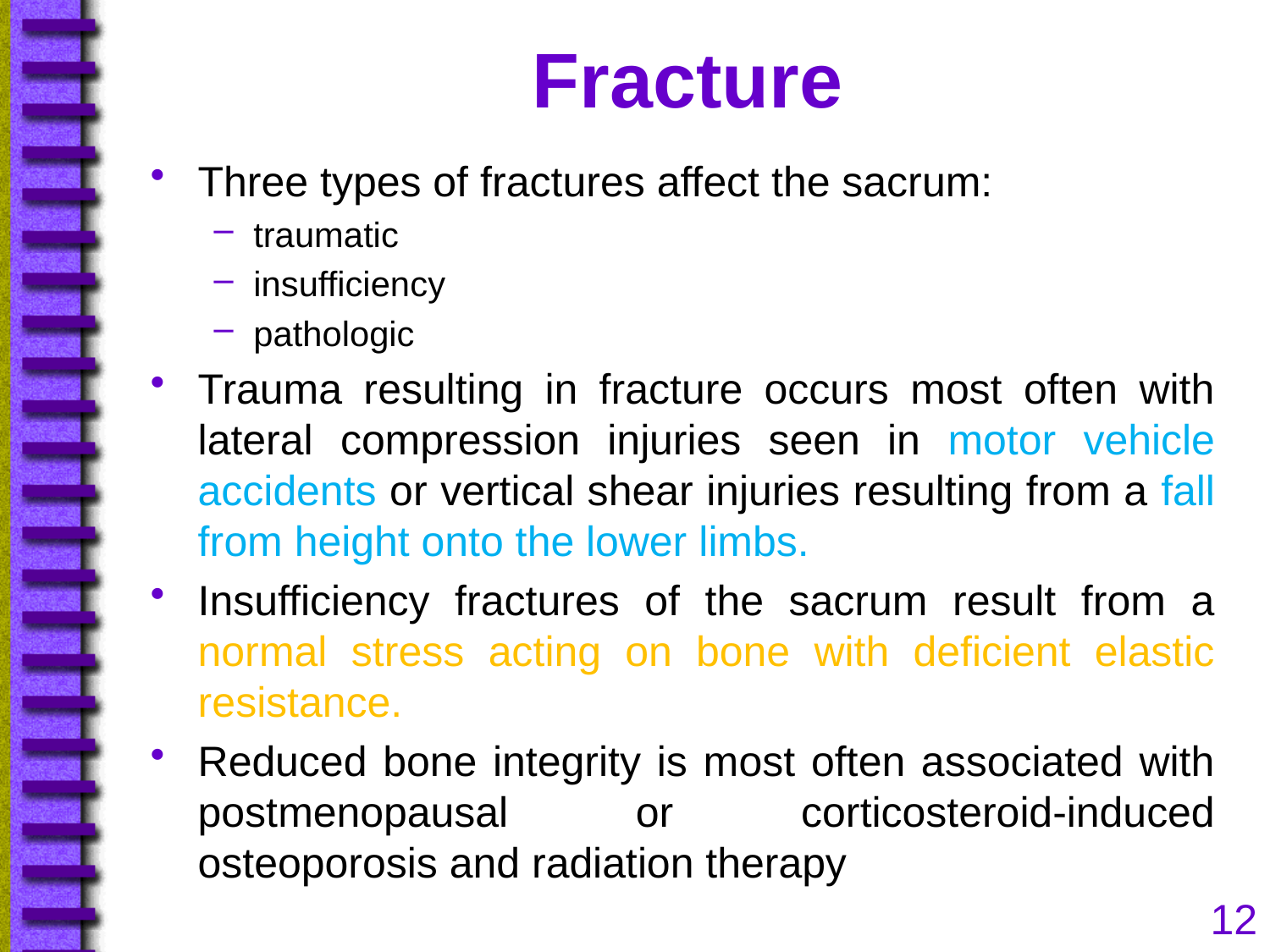

# Fracture
Three types of fractures affect the sacrum:
traumatic
insufficiency
pathologic
Trauma resulting in fracture occurs most often with lateral compression injuries seen in motor vehicle accidents or vertical shear injuries resulting from a fall from height onto the lower limbs.
Insufficiency fractures of the sacrum result from a normal stress acting on bone with deficient elastic resistance.
Reduced bone integrity is most often associated with postmenopausal or corticosteroid-induced osteoporosis and radiation therapy
12